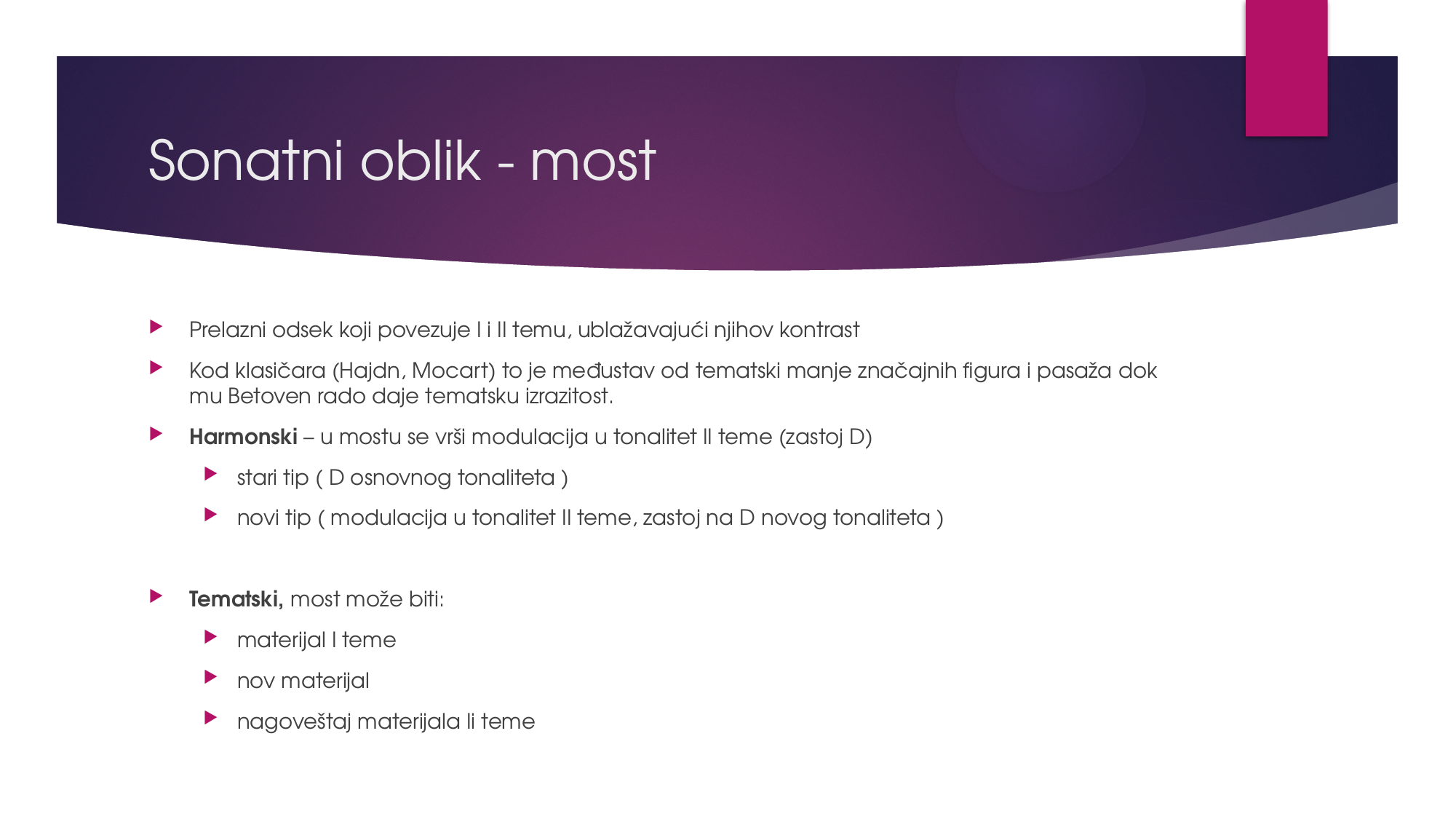

# Sonatni oblik - most
Prelazni odsek koji povezuje I i II temu, ublažavajući njihov kontrast
Kod klasičara (Hajdn, Mocart) to je međustav od tematski manje značajnih figura i pasaža dok mu Betoven rado daje tematsku izrazitost.
Harmonski – u mostu se vrši modulacija u tonalitet II teme (zastoj D)
stari tip ( D osnovnog tonaliteta )
novi tip ( modulacija u tonalitet II teme, zastoj na D novog tonaliteta )

Tematski, most može biti:
materijal I teme
nov materijal
nagoveštaj materijala Ii teme